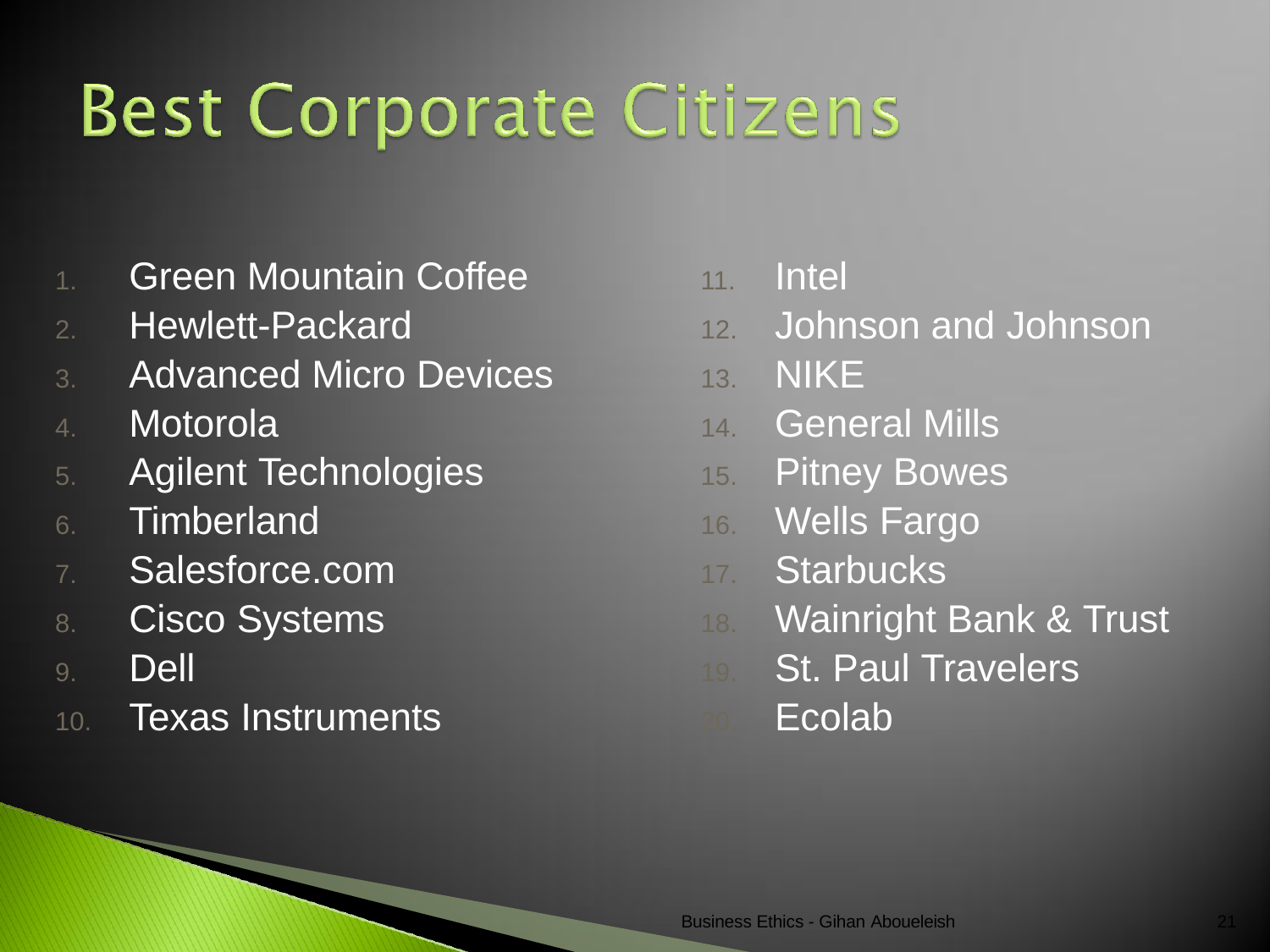

Green Mountain Coffee
Hewlett-Packard
Advanced Micro Devices
Motorola
Agilent Technologies
Timberland
Salesforce.com
Cisco Systems
Dell
Texas Instruments
Intel
Johnson and Johnson
NIKE
General Mills
Pitney Bowes
Wells Fargo
Starbucks
Wainright Bank & Trust
St. Paul Travelers
Ecolab

Business Ethics - Gihan Aboueleish
21